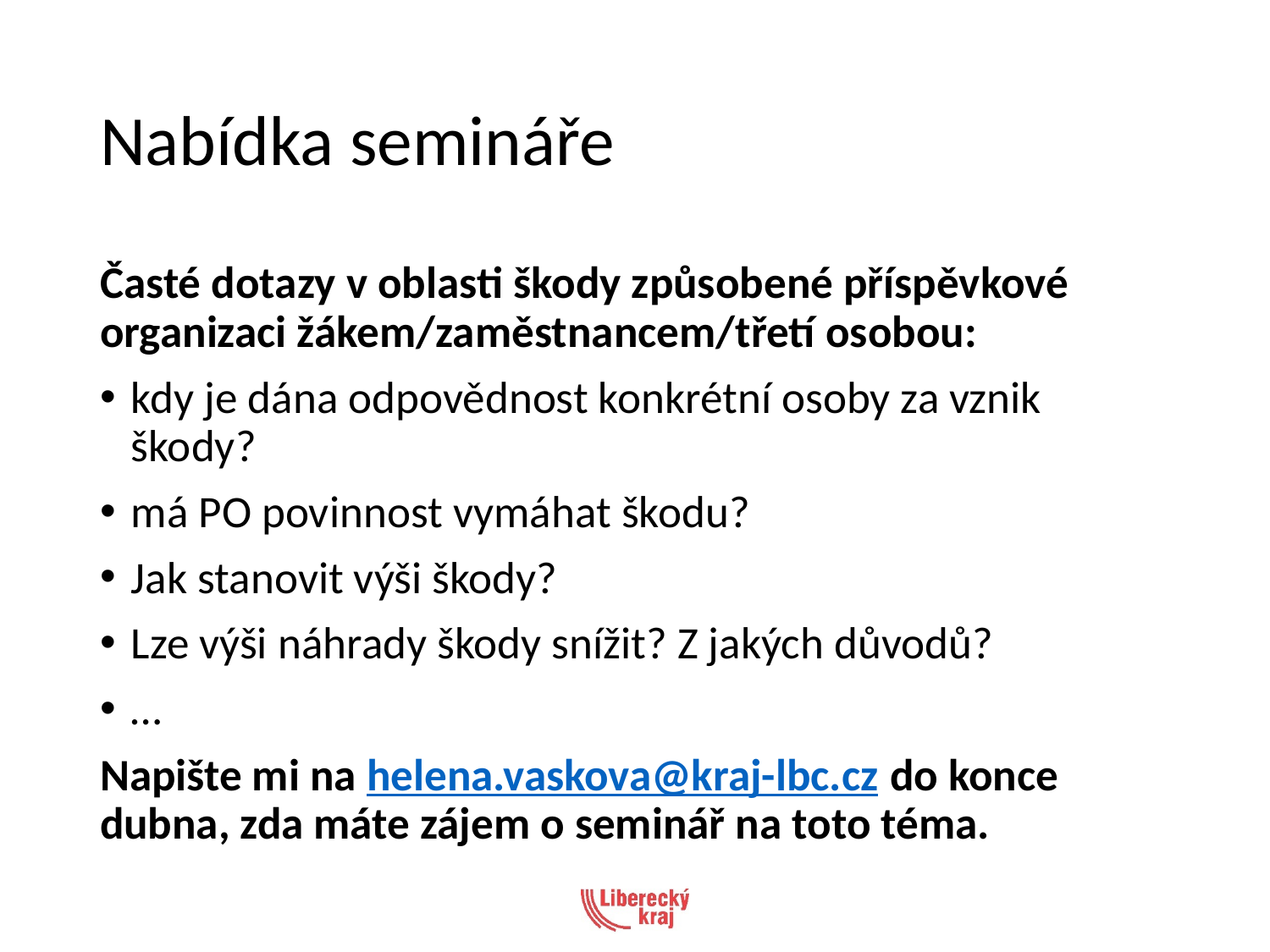

# Nabídka semináře
Časté dotazy v oblasti škody způsobené příspěvkové organizaci žákem/zaměstnancem/třetí osobou:
kdy je dána odpovědnost konkrétní osoby za vznik škody?
má PO povinnost vymáhat škodu?
Jak stanovit výši škody?
Lze výši náhrady škody snížit? Z jakých důvodů?
…
Napište mi na helena.vaskova@kraj-lbc.cz do konce dubna, zda máte zájem o seminář na toto téma.